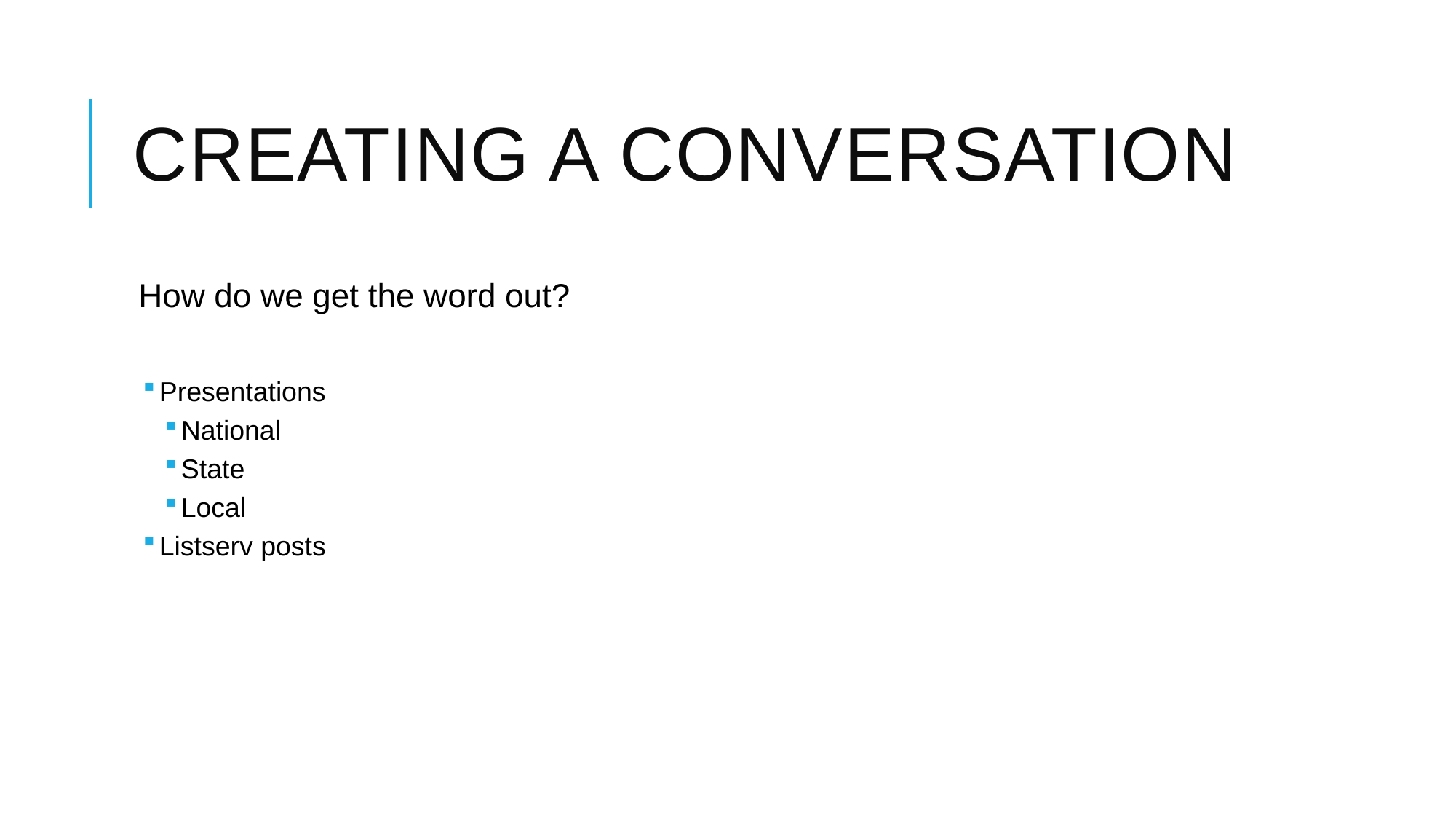

# Creating a conversation
How do we get the word out?

Presentations
National
State
Local
Listserv posts